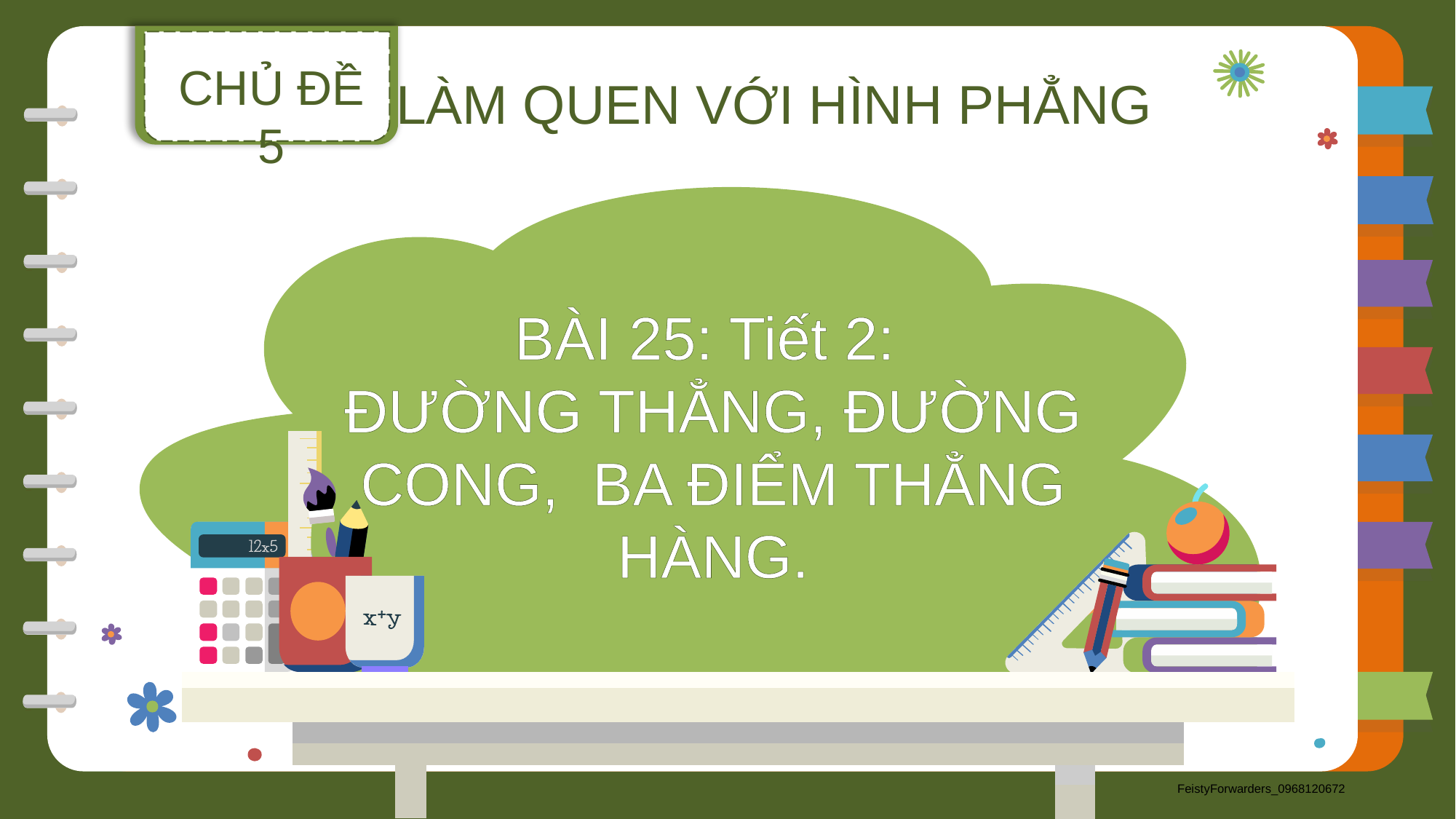

CHỦ ĐỀ 5
LÀM QUEN VỚI HÌNH PHẲNG
BÀI 25: Tiết 2:
ĐƯỜNG THẲNG, ĐƯỜNG CONG,  BA ĐIỂM THẲNG HÀNG.